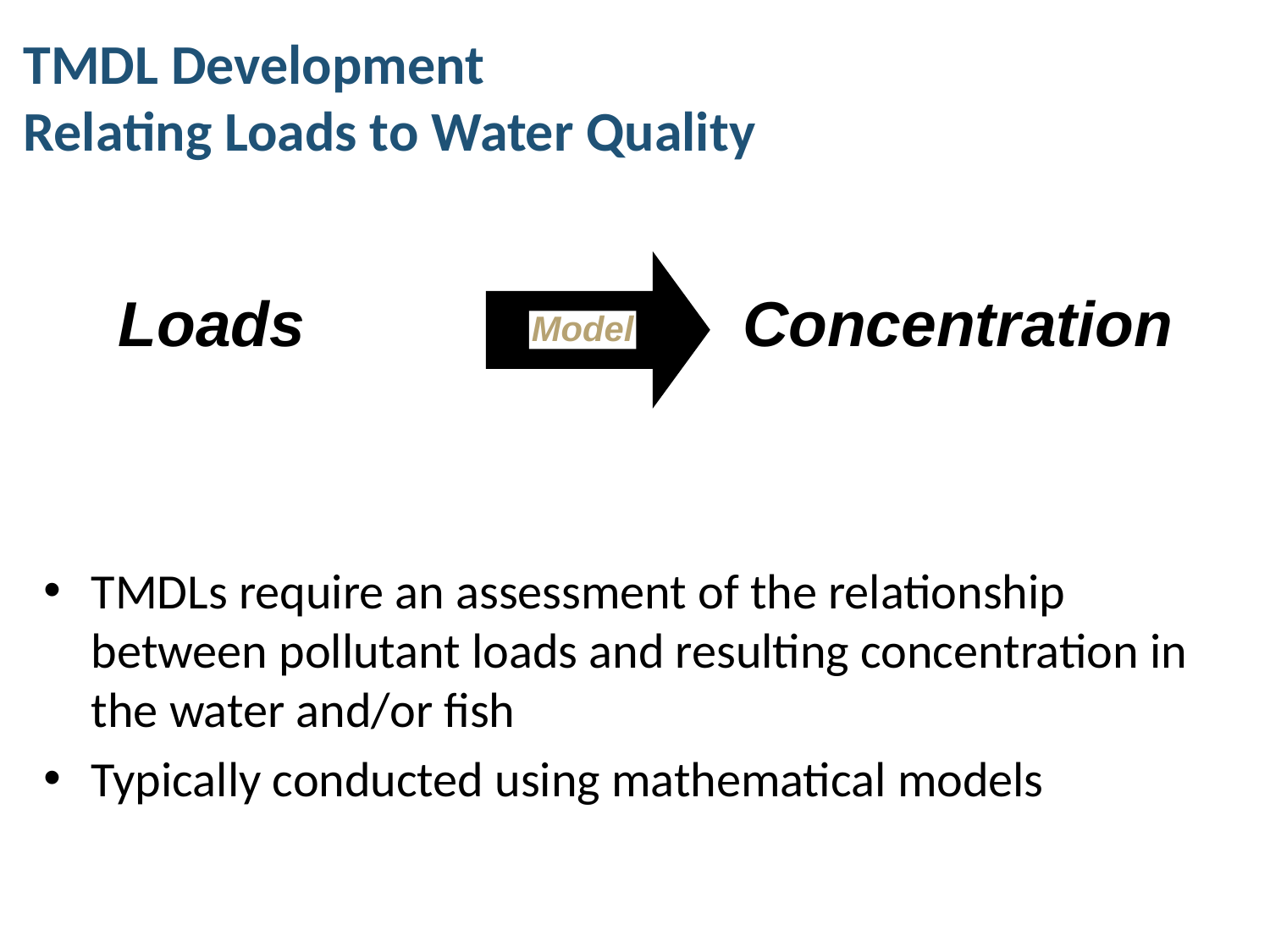

TMDL Development
Relating Loads to Water Quality

Loads
Concentration
Model
TMDLs require an assessment of the relationship between pollutant loads and resulting concentration in the water and/or fish
Typically conducted using mathematical models